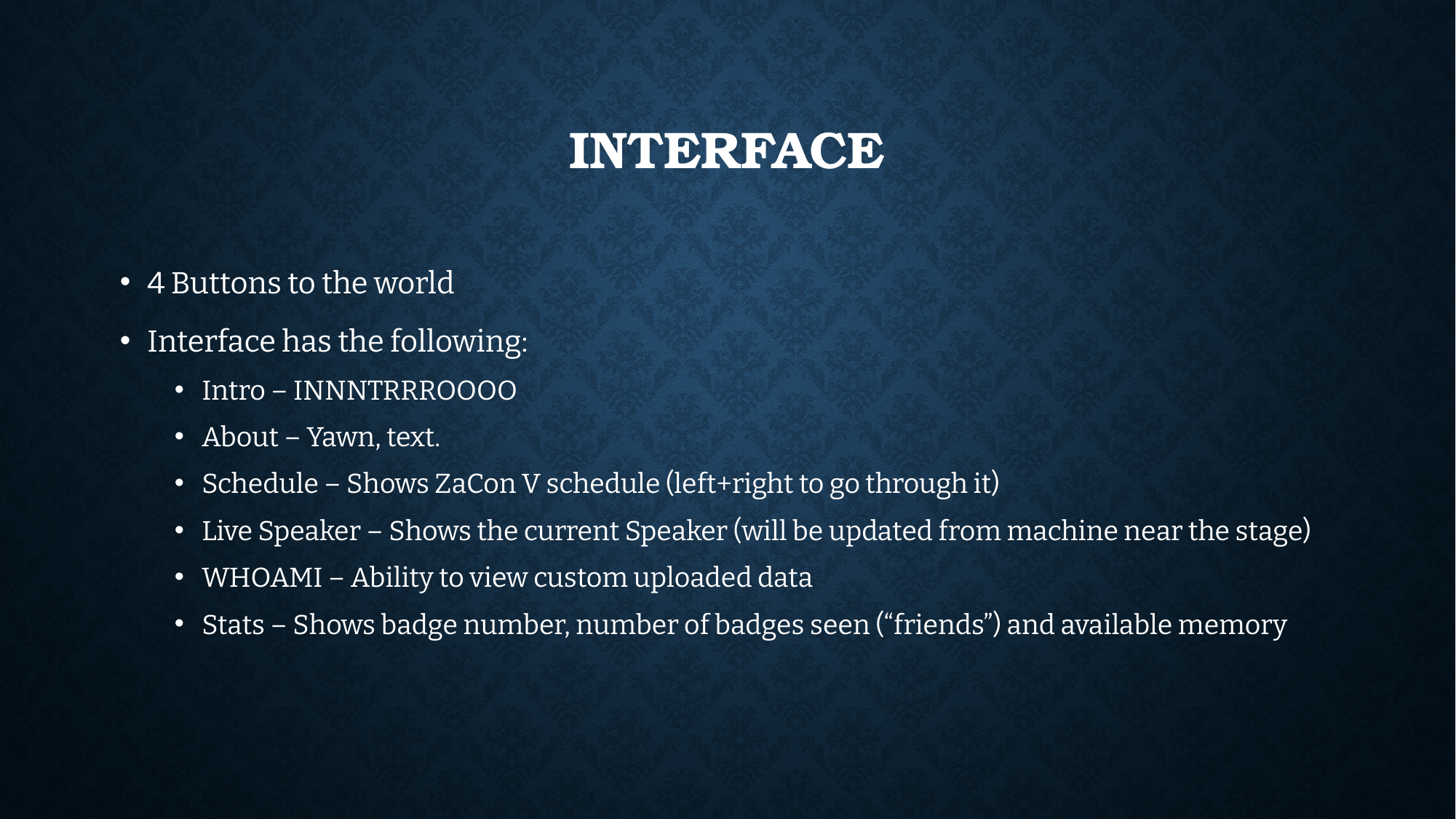

# Interface
4 Buttons to the world
Interface has the following:
Intro – INNNTRRROOOO
About – Yawn, text.
Schedule – Shows ZaCon V schedule (left+right to go through it)
Live Speaker – Shows the current Speaker (will be updated from machine near the stage)
WHOAMI – Ability to view custom uploaded data
Stats – Shows badge number, number of badges seen (“friends”) and available memory